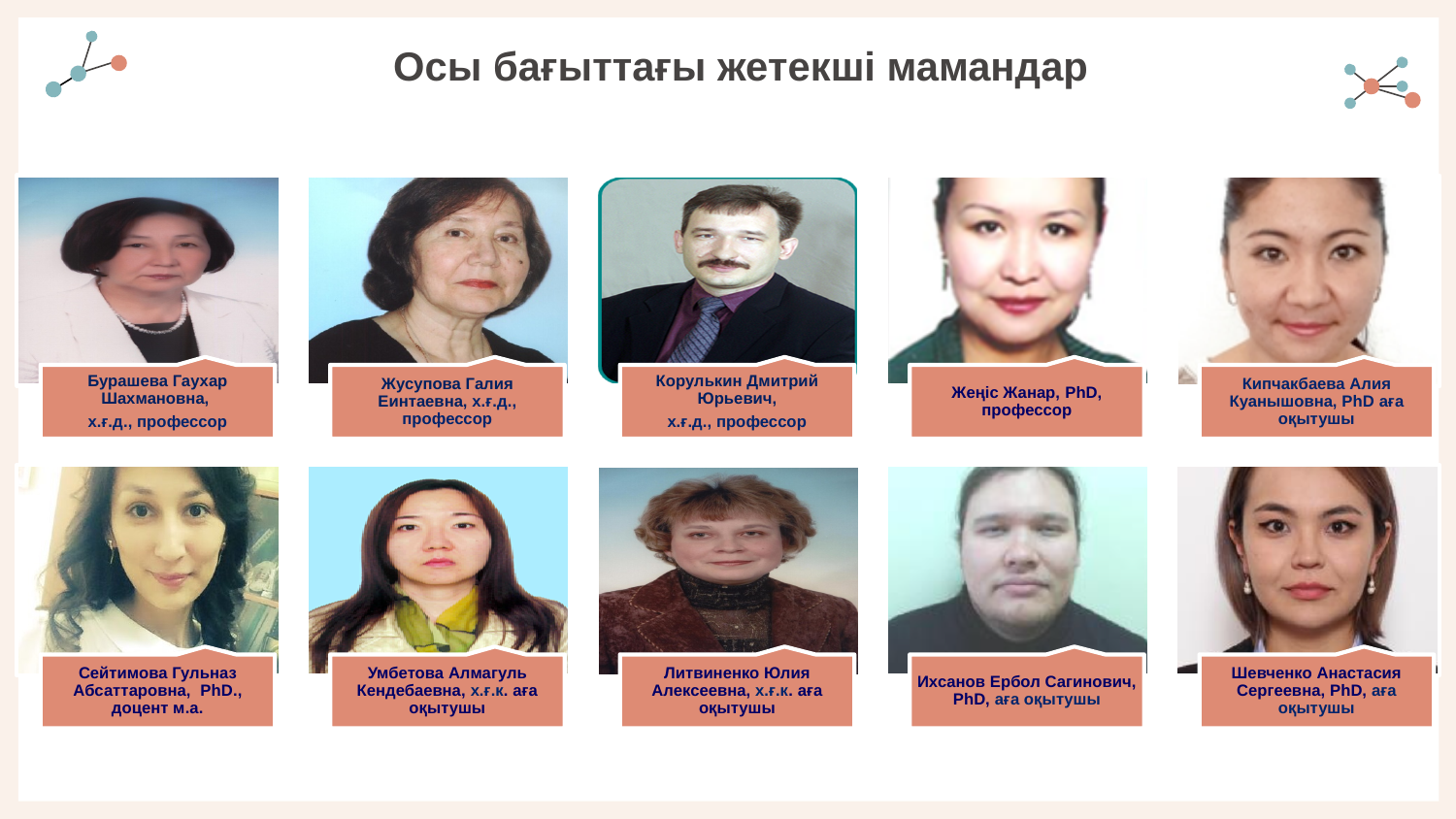

# Осы бағыттағы жетекші мамандар
Бурашева Гаухар Шахмановна,
х.ғ.д., профессор
Жусупова Галия Еинтаевна, х.ғ.д., профессор
Корулькин Дмитрий Юрьевич,
х.ғ.д., профессор
Жеңіс Жанар, PhD, профессор
Кипчакбаева Алия Куанышовна, PhD аға оқытушы
Сейтимова Гульназ Абсаттаровна,  PhD., доцент м.а.
Умбетова Алмагуль Кендебаевна, х.ғ.к. аға оқытушы
Литвиненко Юлия Алексеевна, х.ғ.к. аға оқытушы
Ихсанов Ербол Сагинович, PhD, аға оқытушы
Шевченко Анастасия Сергеевна, PhD, аға оқытушы